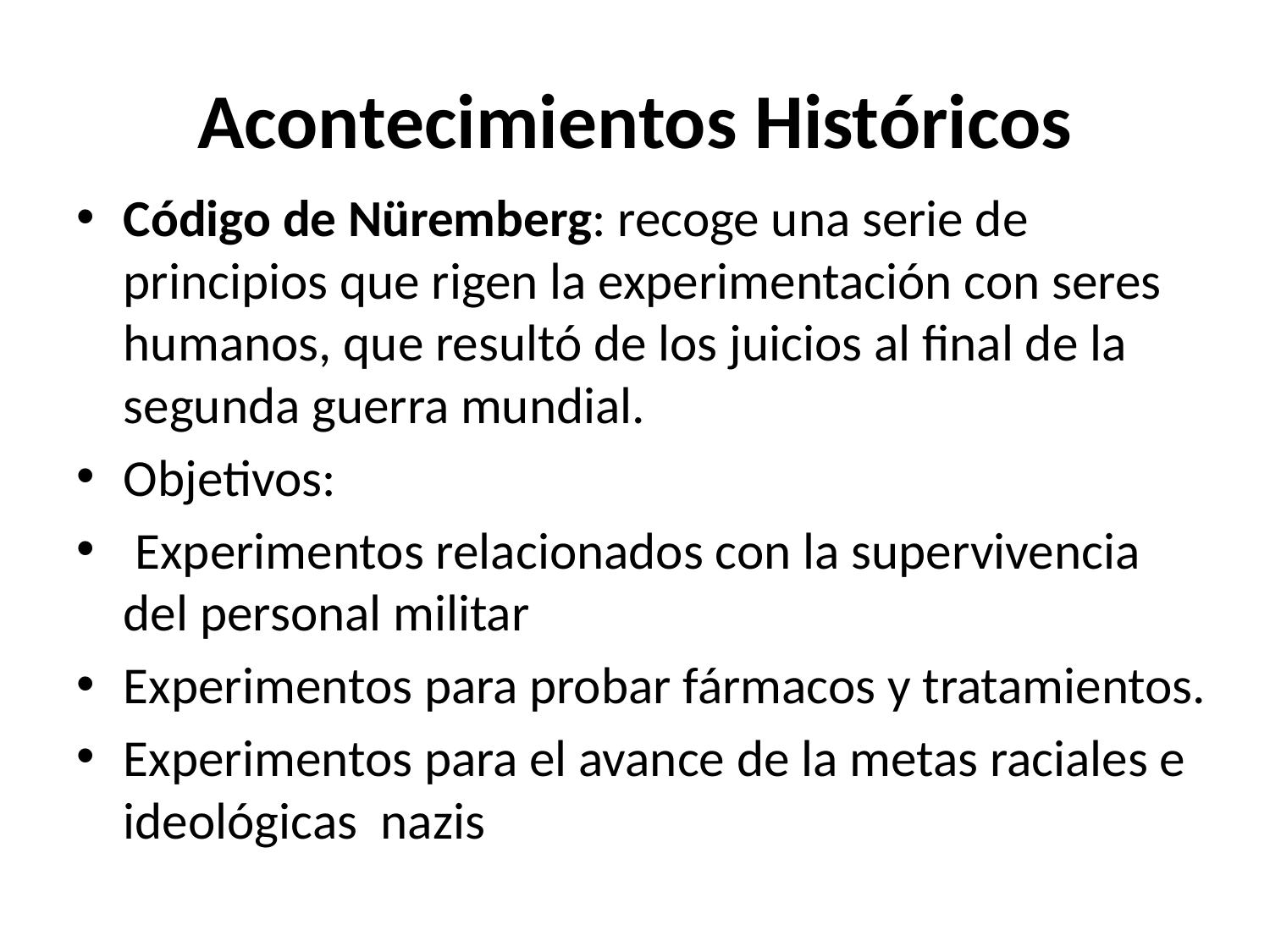

# Acontecimientos Históricos
Código de Nüremberg: recoge una serie de principios que rigen la experimentación con seres humanos, que resultó de los juicios al final de la segunda guerra mundial.
Objetivos:
 Experimentos relacionados con la supervivencia del personal militar
Experimentos para probar fármacos y tratamientos.
Experimentos para el avance de la metas raciales e ideológicas  nazis